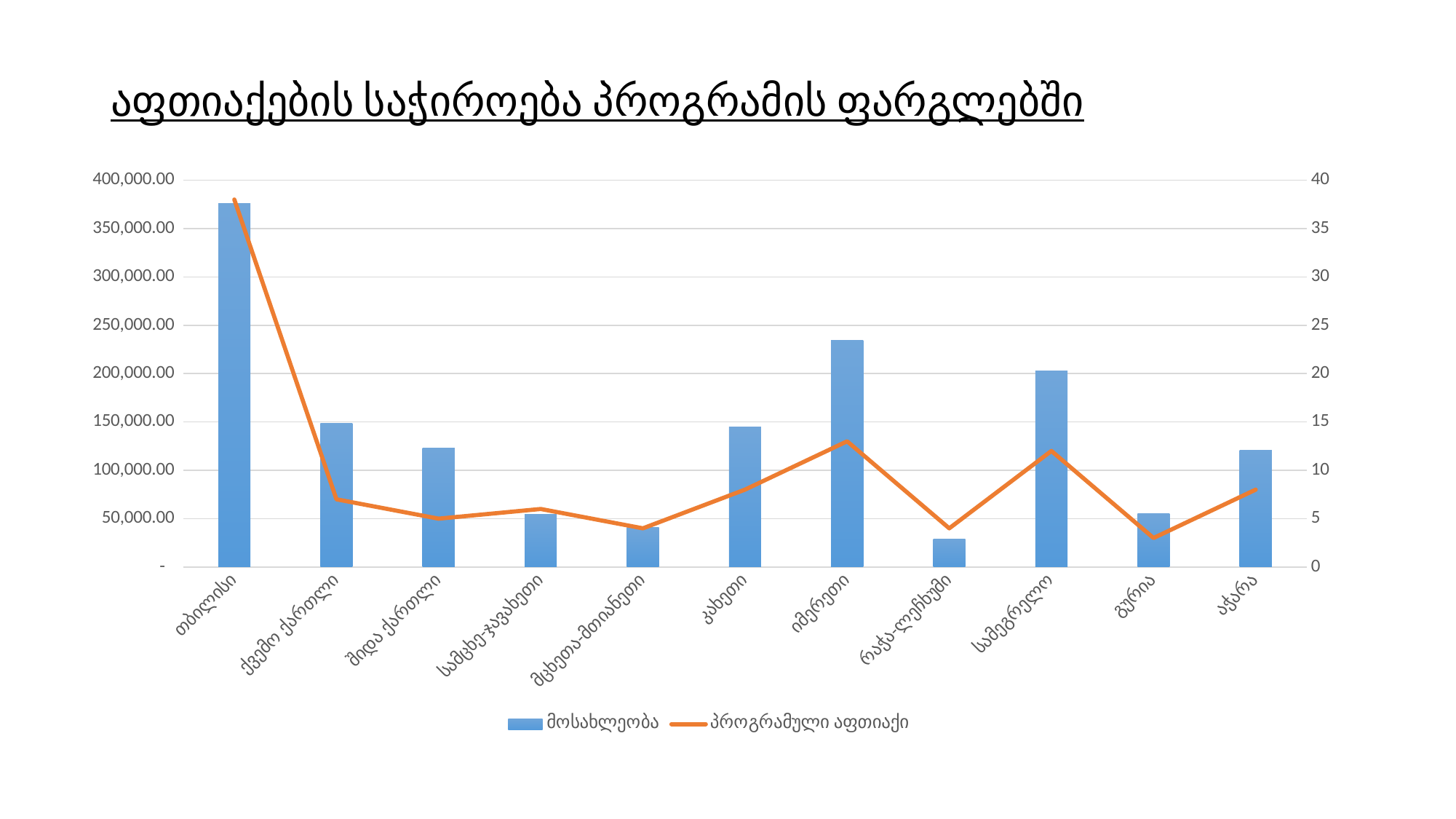

# აფთიაქების საჭიროება პროგრამის ფარგლებში

### Chart

| Category | მოსახლეობა | პროგრამული აფთიაქი |
|---|---|---|
| თბილისი | 375720.0 | 38.0 |
| ქვემო ქართლი | 148674.0 | 7.0 |
| შიდა ქართლი | 122793.0 | 5.0 |
| სამცხე-ჯავახეთი | 54565.0 | 6.0 |
| მცხეთა-მთიანეთი | 41093.0 | 4.0 |
| კახეთი | 144525.0 | 8.0 |
| იმერეთი | 234722.0 | 13.0 |
| რაჭა-ლეჩხუმი | 29118.0 | 4.0 |
| სამეგრელო | 202608.0 | 12.0 |
| გურია | 55549.0 | 3.0 |
| აჭარა | 120548.0 | 8.0 |